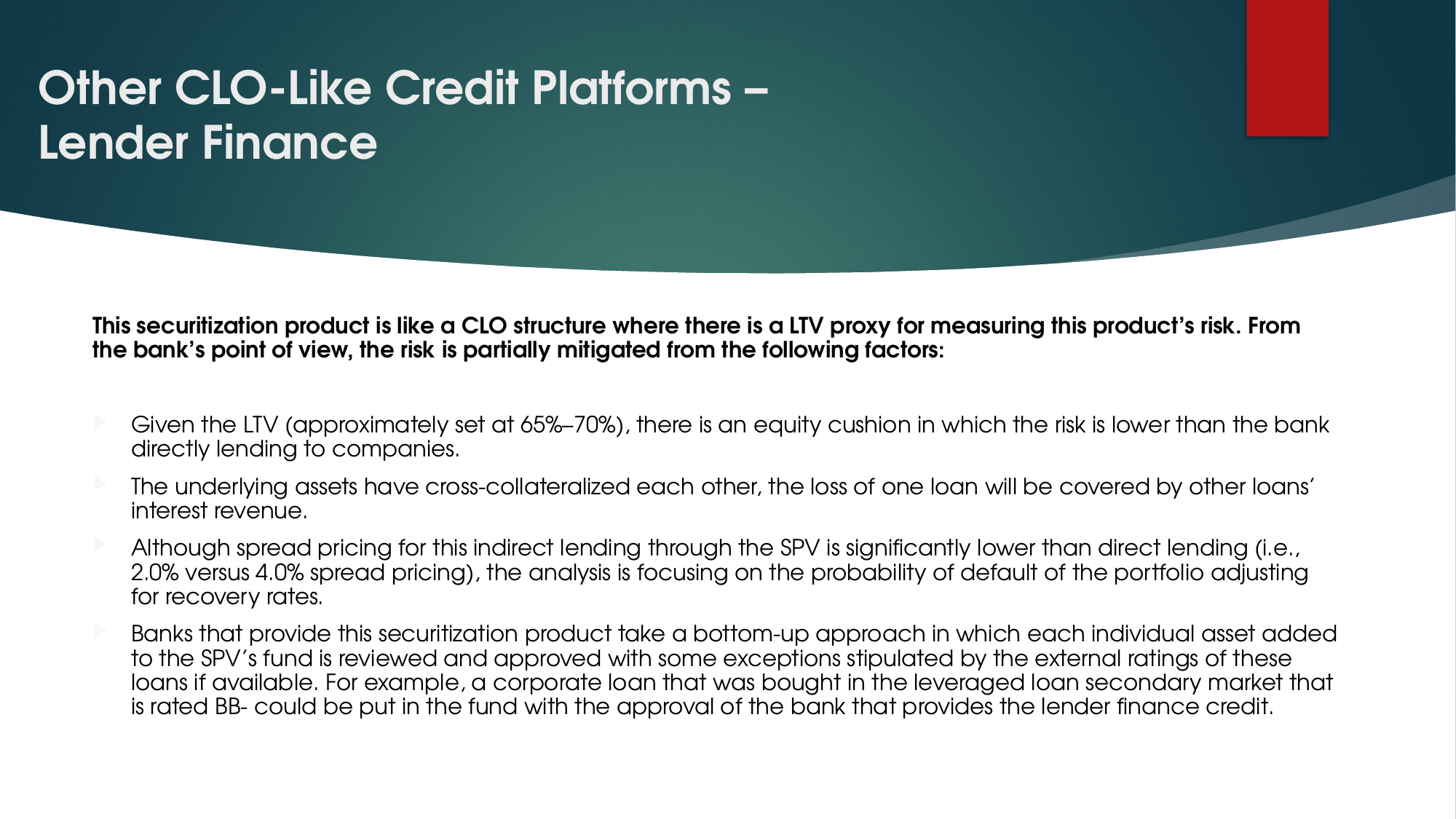

# Other CLO-Like Credit Platforms – Lender Finance

This securitization product is like a CLO structure where there is a LTV proxy for measuring this product’s risk. From the bank’s point of view, the risk is partially mitigated from the following factors:

Given the LTV (approximately set at 65%–70%), there is an equity cushion in which the risk is lower than the bank directly lending to companies.
The underlying assets have cross-collateralized each other, the loss of one loan will be covered by other loans’ interest revenue.
Although spread pricing for this indirect lending through the SPV is significantly lower than direct lending (i.e., 2.0% versus 4.0% spread pricing), the analysis is focusing on the probability of default of the portfolio adjusting for recovery rates.
Banks that provide this securitization product take a bottom-up approach in which each individual asset added to the SPV’s fund is reviewed and approved with some exceptions stipulated by the external ratings of these loans if available. For example, a corporate loan that was bought in the leveraged loan secondary market that is rated BB- could be put in the fund with the approval of the bank that provides the lender finance credit.